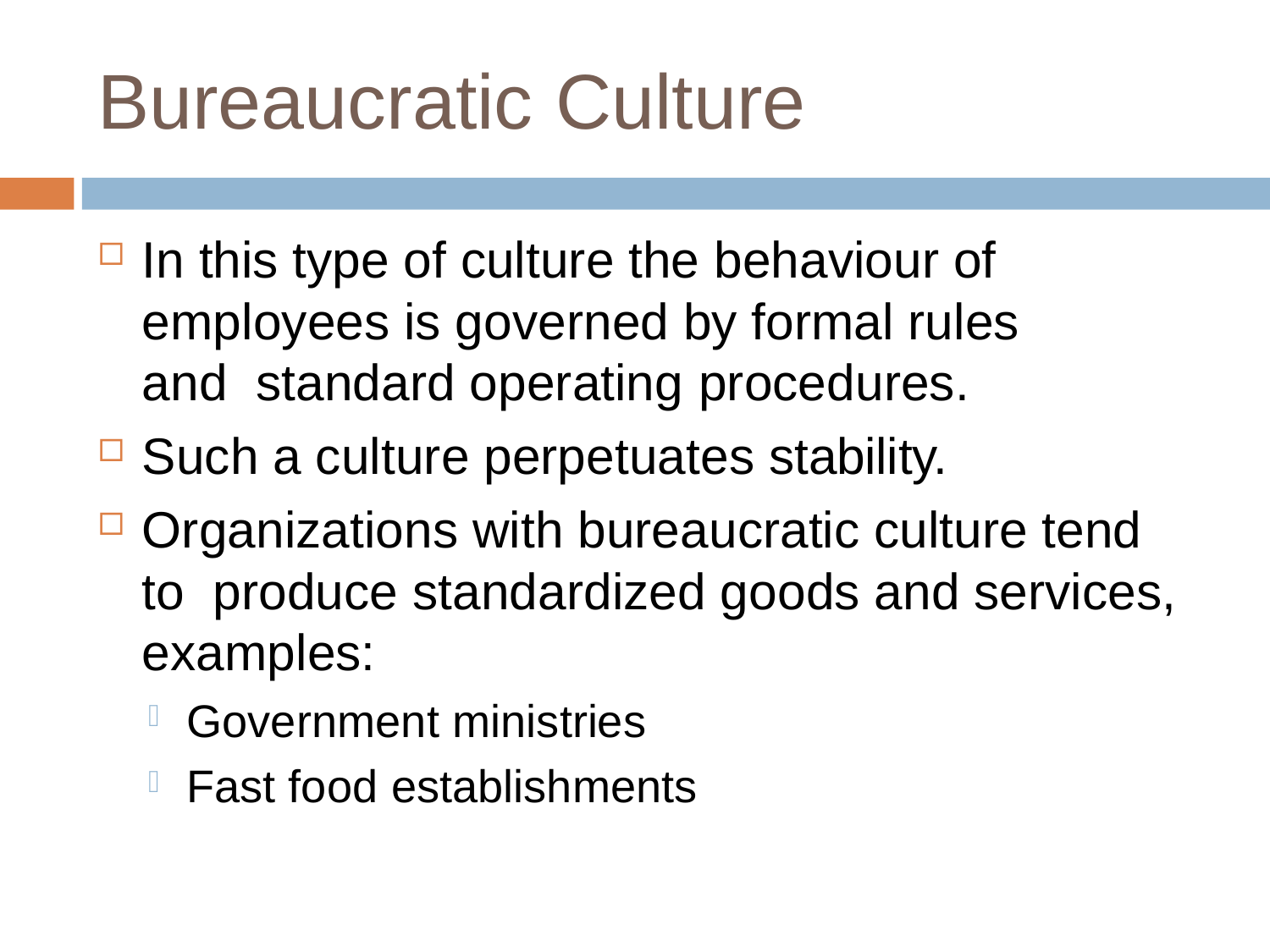

# Bureaucratic Culture
In this type of culture the behaviour of  employees is governed by formal rules and  standard operating procedures.
Such a culture perpetuates stability.
Organizations with bureaucratic culture tend to  produce standardized goods and services,  examples:
Government ministries
Fast food establishments